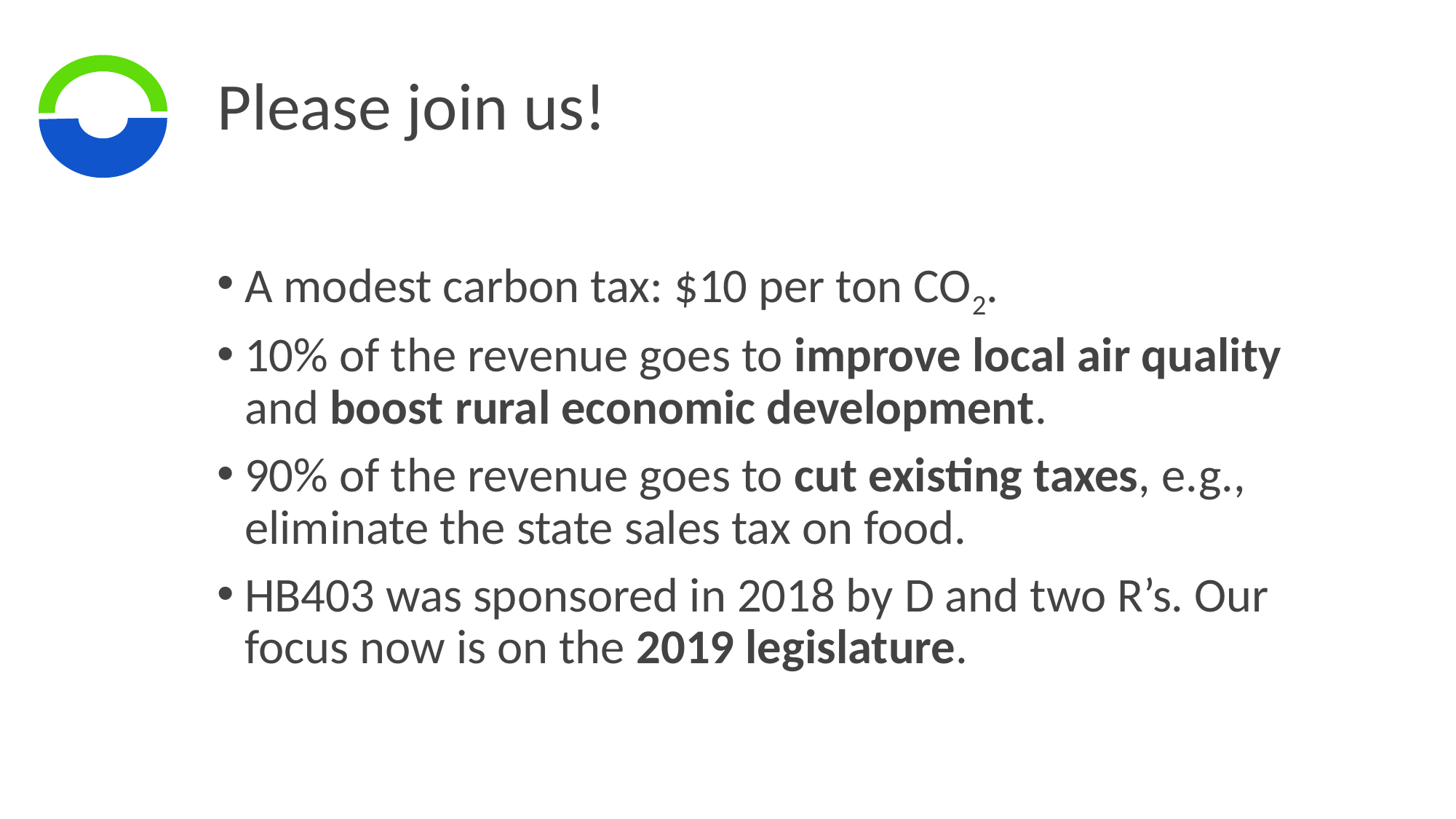

# Please join us!
A modest carbon tax: $10 per ton CO2.
10% of the revenue goes to improve local air quality and boost rural economic development.
90% of the revenue goes to cut existing taxes, e.g., eliminate the state sales tax on food.
HB403 was sponsored in 2018 by D and two R’s. Our focus now is on the 2019 legislature.